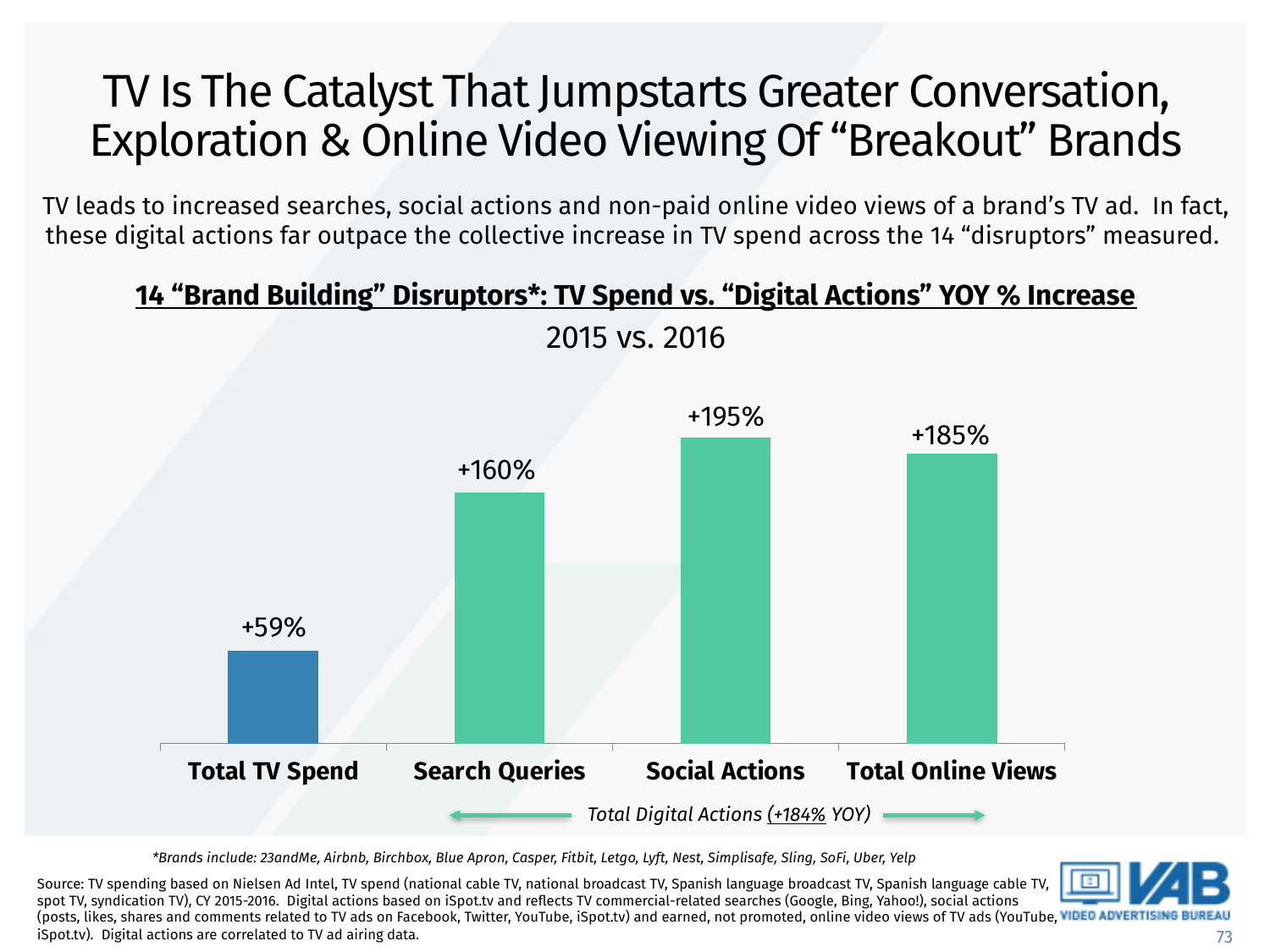

# TV Is The Catalyst That Jumpstarts Greater Conversation, Exploration & Online Video Viewing Of “Breakout” Brands
TV leads to increased searches, social actions and non-paid online video views of a brand’s TV ad.  In fact, these digital actions far outpace the collective increase in TV spend across the 14 “disruptors” measured.
14 “Brand Building” Disruptors*: TV Spend vs. “Digital Actions” YOY % Increase
2015 vs. 2016

### Chart

| Category | $$$ |
|---|---|
| Total TV Spend | 0.59 |
| Search Queries | 1.6 |
| Social Actions | 1.95 |
| Total Online Views | 1.85 |
Total Digital Actions (+184% YOY)
*Brands include: 23andMe, Airbnb, Birchbox, Blue Apron, Casper, Fitbit, Letgo, Lyft, Nest, Simplisafe, Sling, SoFi, Uber, Yelp
Source: TV spending based on Nielsen Ad Intel, TV spend (national cable TV, national broadcast TV, Spanish language broadcast TV, Spanish language cable TV, spot TV, syndication TV), CY 2015-2016.  Digital actions based on iSpot.tv and reflects TV commercial-related searches (Google, Bing, Yahoo!), social actions (posts, likes, shares and comments related to TV ads on Facebook, Twitter, YouTube, iSpot.tv) and earned, not promoted, online video views of TV ads (YouTube, iSpot.tv).  Digital actions are correlated to TV ad airing data.